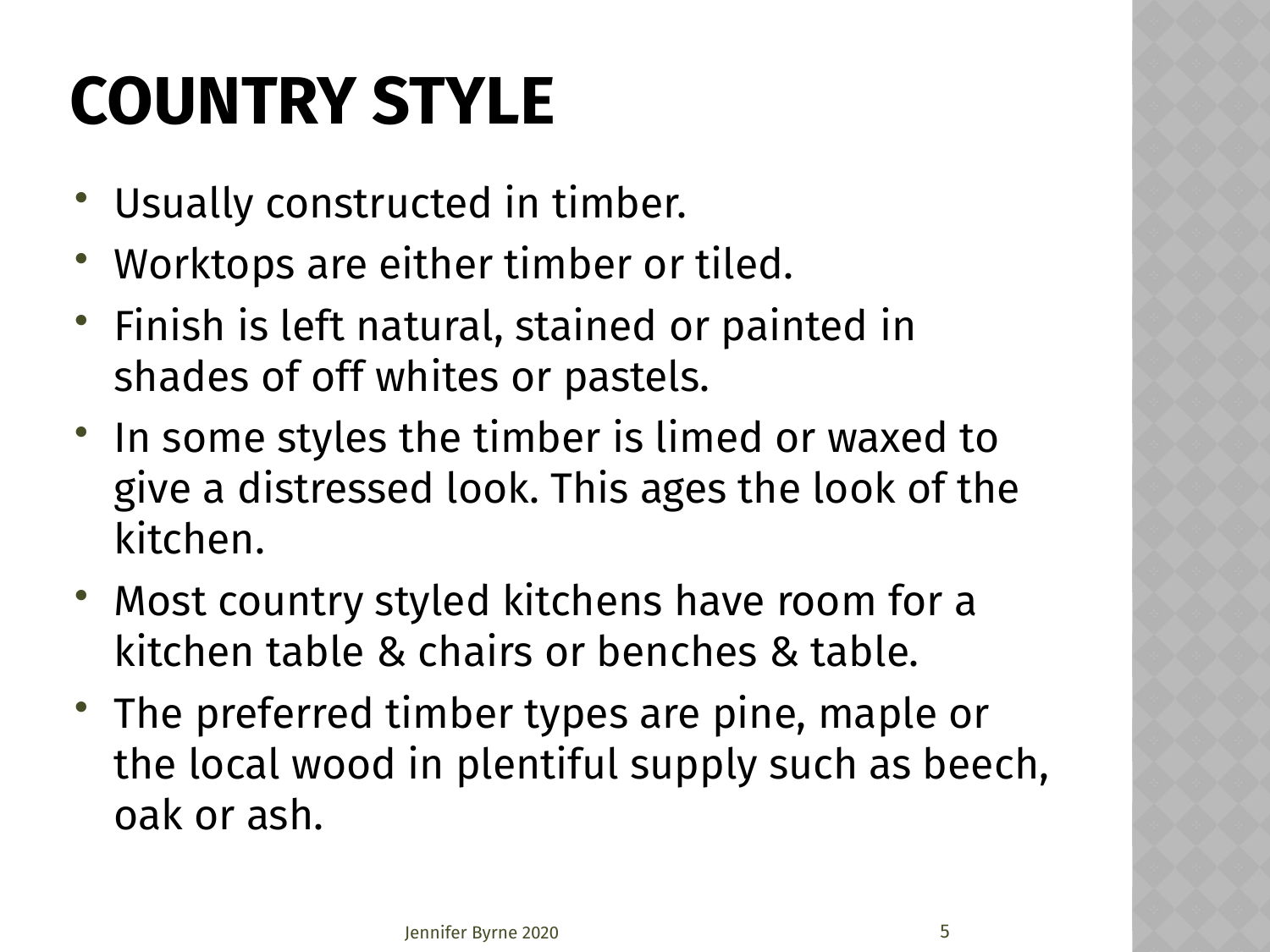

# Country Style
Usually constructed in timber.
Worktops are either timber or tiled.
Finish is left natural, stained or painted in shades of off whites or pastels.
In some styles the timber is limed or waxed to give a distressed look. This ages the look of the kitchen.
Most country styled kitchens have room for a kitchen table & chairs or benches & table.
The preferred timber types are pine, maple or the local wood in plentiful supply such as beech, oak or ash.
5
Jennifer Byrne 2020